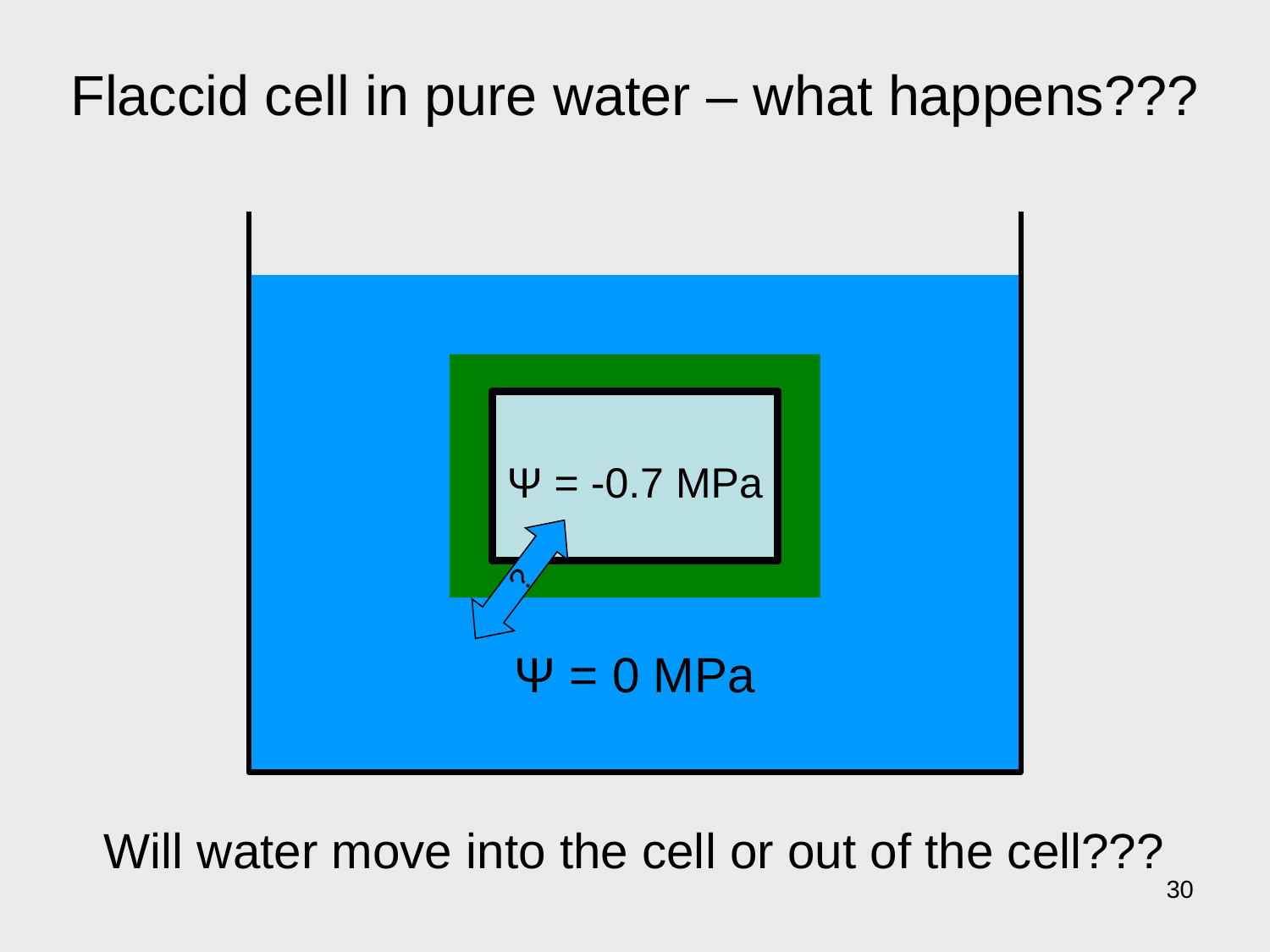

Flaccid cell in pure water – what happens???

Ψ = -0.7 MPa
?
Ψ = 0 MPa
Will water move into the cell or out of the cell???
30